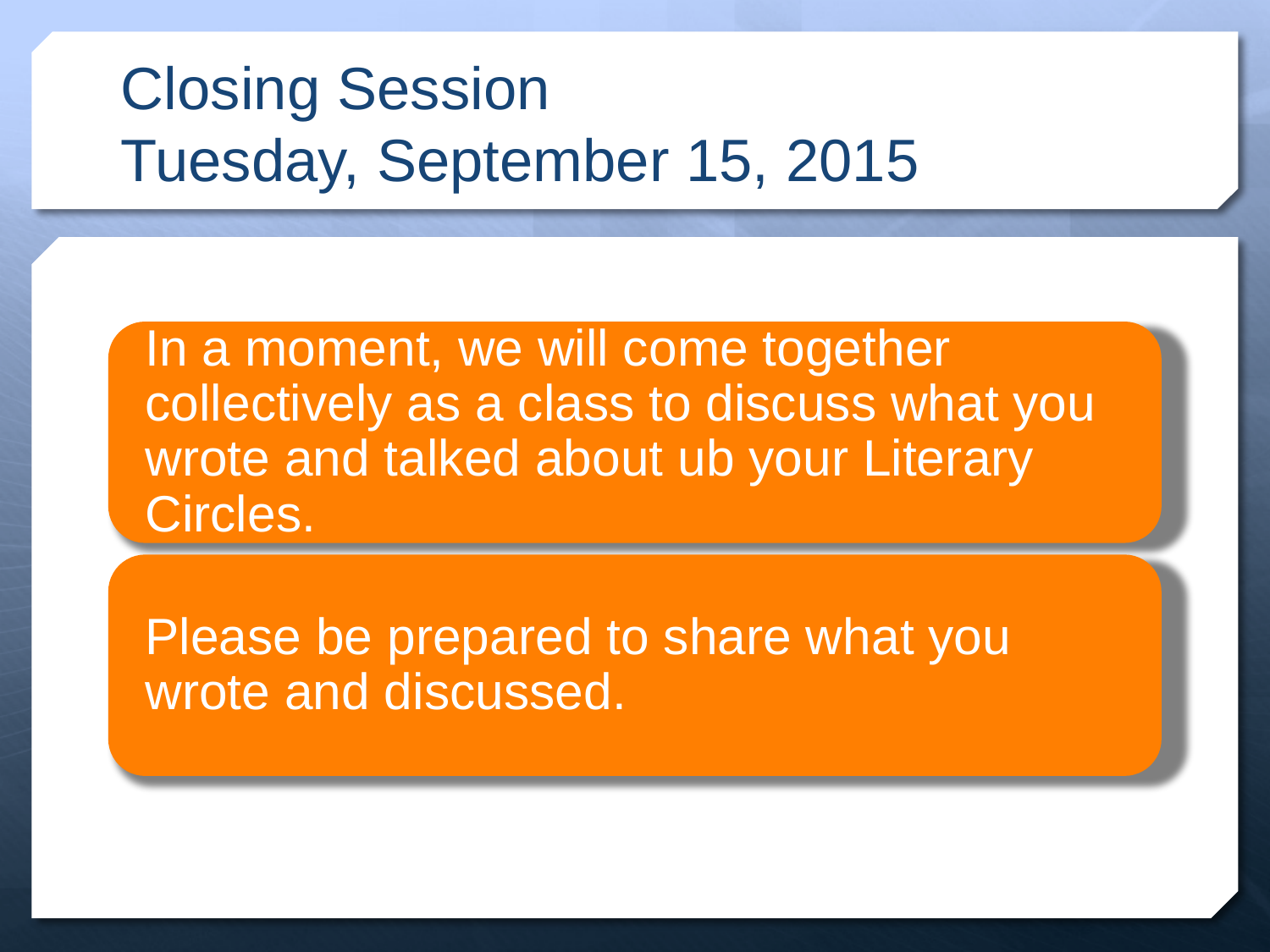

# Closing Session Tuesday, September 15, 2015
In a moment, we will come together collectively as a class to discuss what you wrote and talked about ub your Literary Circles.
Please be prepared to share what you wrote and discussed.